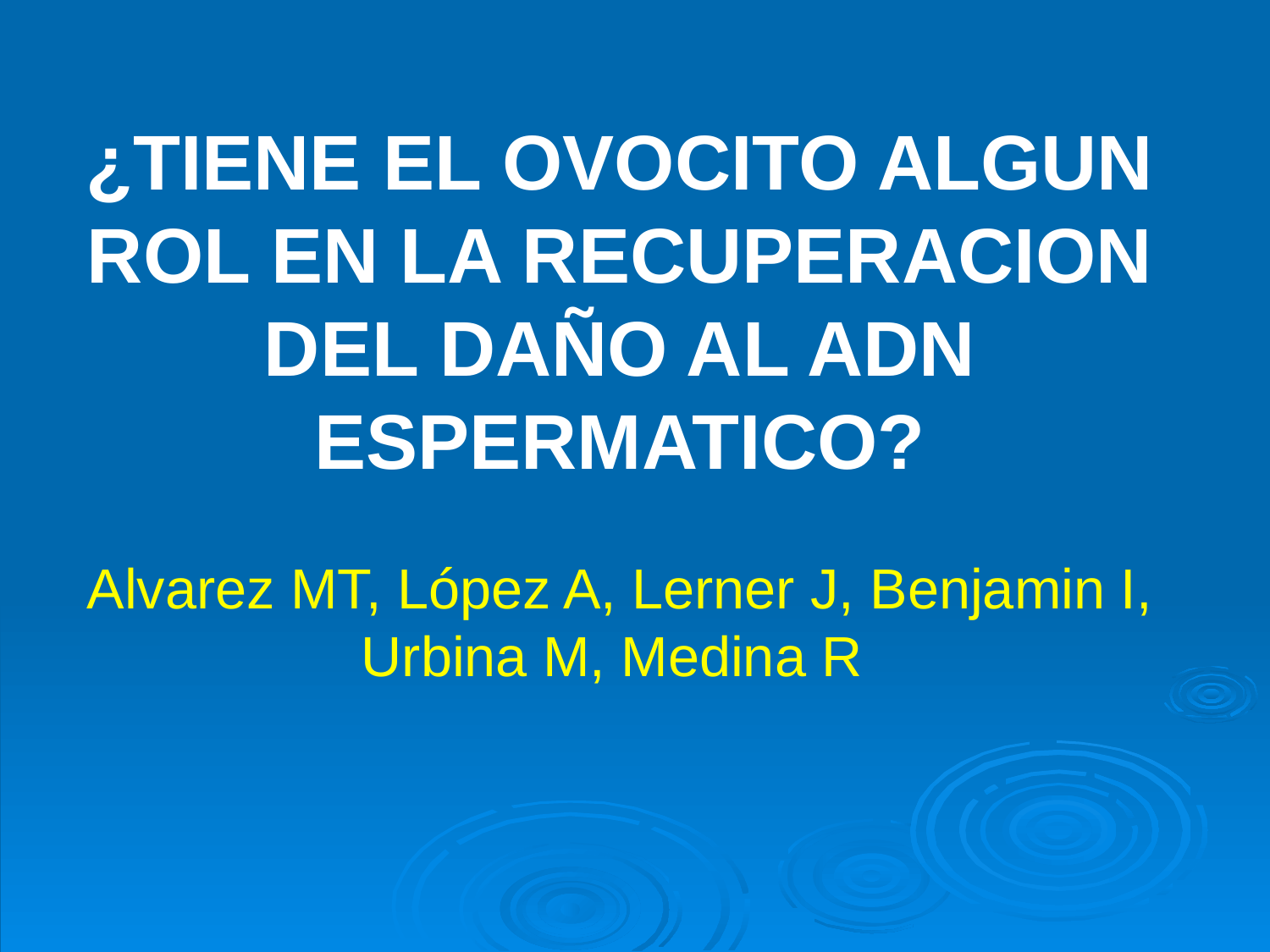

¿TIENE EL OVOCITO ALGUN ROL EN LA RECUPERACION DEL DAÑO AL ADN ESPERMATICO?

Alvarez MT, López A, Lerner J, Benjamin I, Urbina M, Medina R